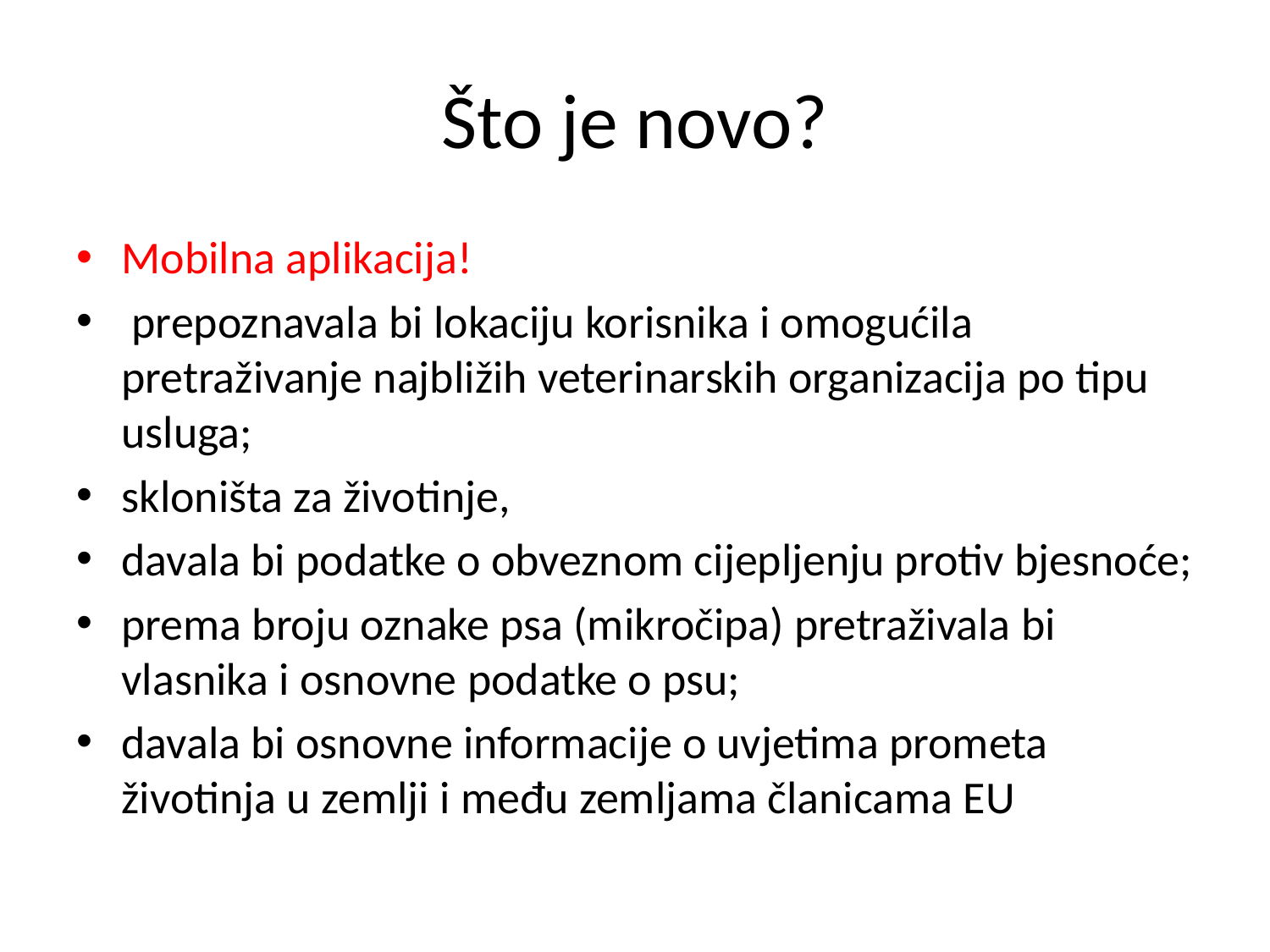

# Što je novo?
Mobilna aplikacija!
 prepoznavala bi lokaciju korisnika i omogućila pretraživanje najbližih veterinarskih organizacija po tipu usluga;
skloništa za životinje,
davala bi podatke o obveznom cijepljenju protiv bjesnoće;
prema broju oznake psa (mikročipa) pretraživala bi vlasnika i osnovne podatke o psu;
davala bi osnovne informacije o uvjetima prometa životinja u zemlji i među zemljama članicama EU